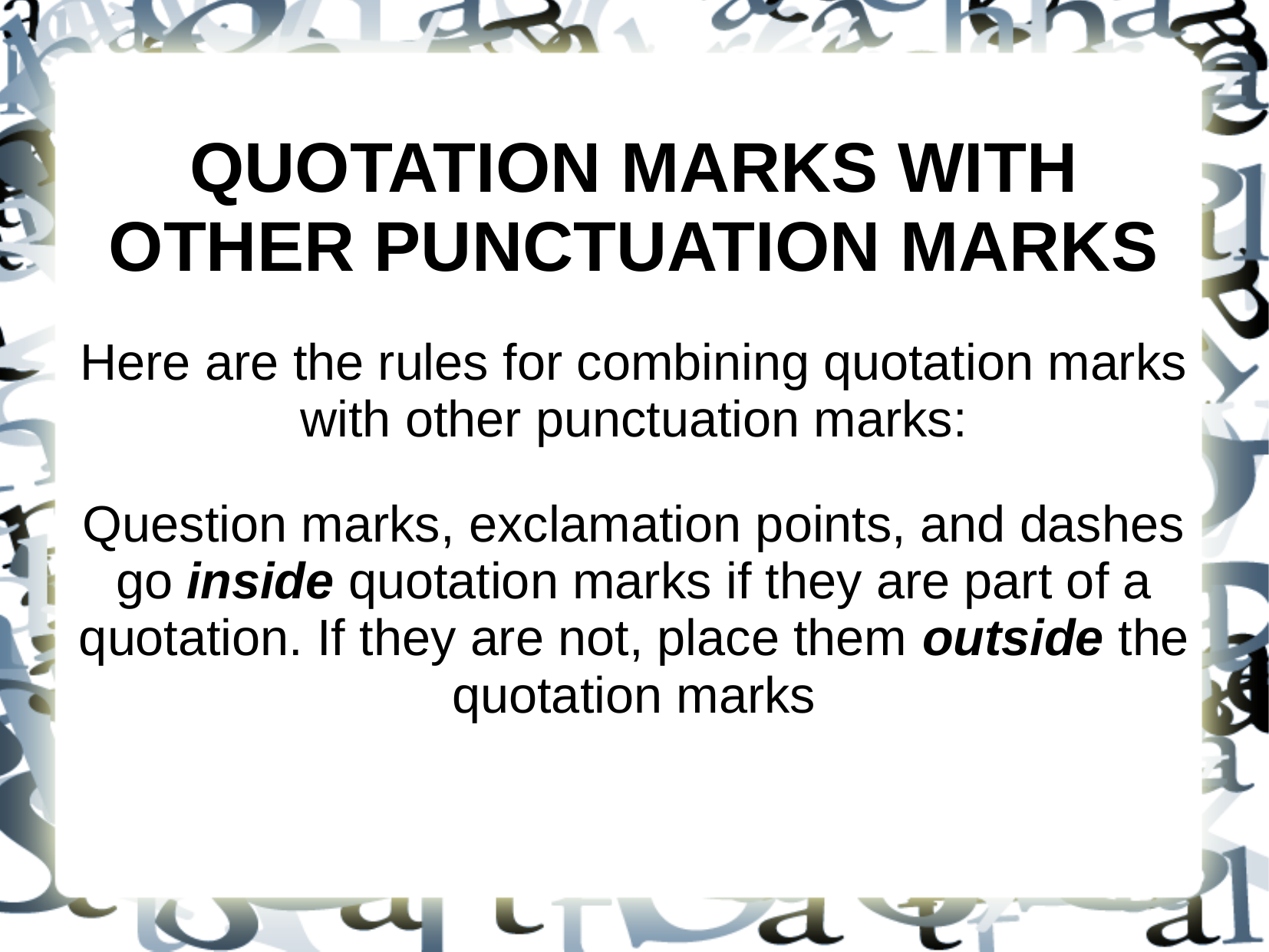

QUOTATION MARKS WITH OTHER PUNCTUATION MARKS

Here are the rules for combining quotation marks with other punctuation marks:

Question marks, exclamation points, and dashes go inside quotation marks if they are part of a quotation. If they are not, place them outside the quotation marks